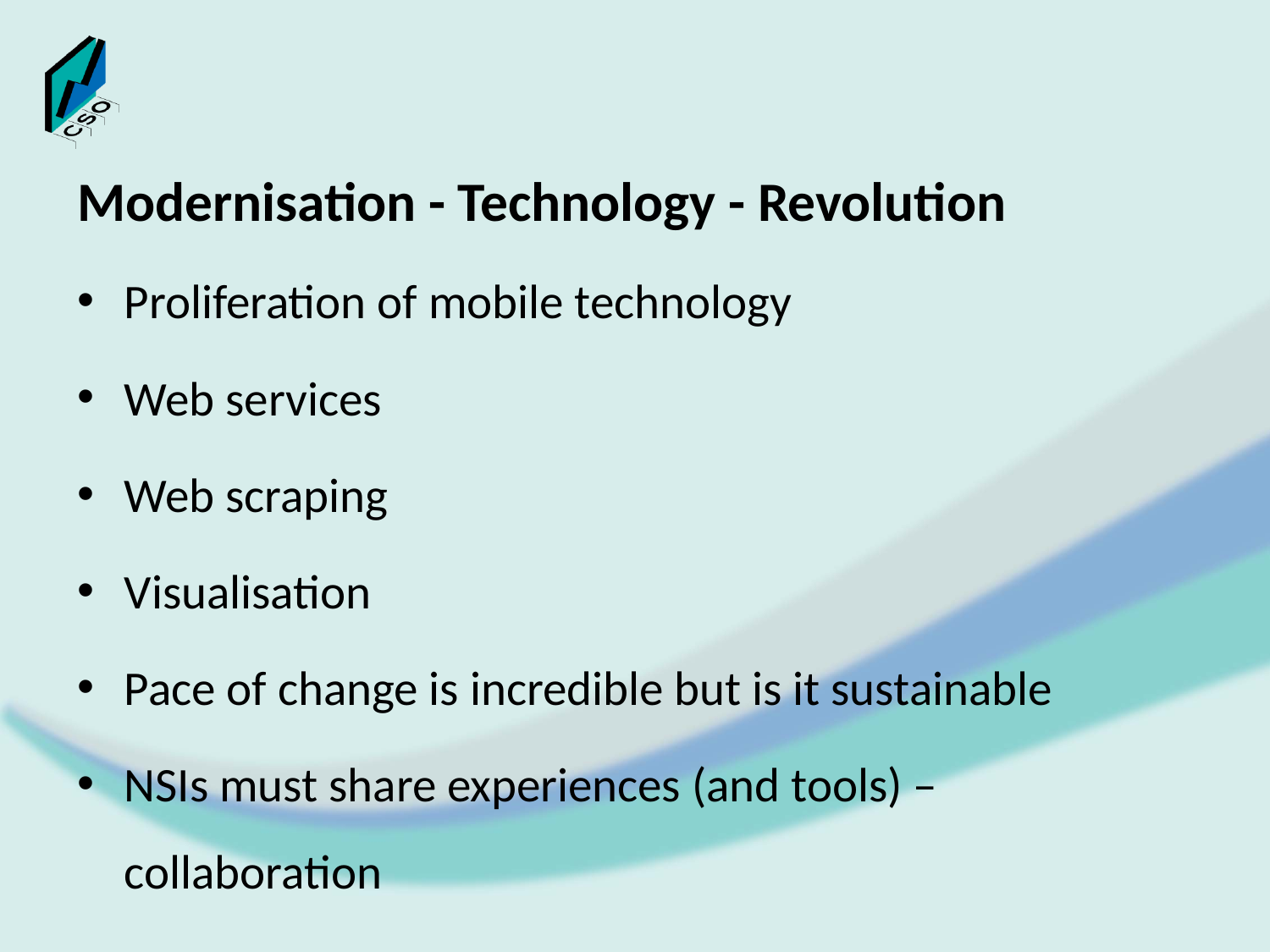

#
Modernisation - Technology - Revolution
Proliferation of mobile technology
Web services
Web scraping
Visualisation
Pace of change is incredible but is it sustainable
NSIs must share experiences (and tools) – collaboration